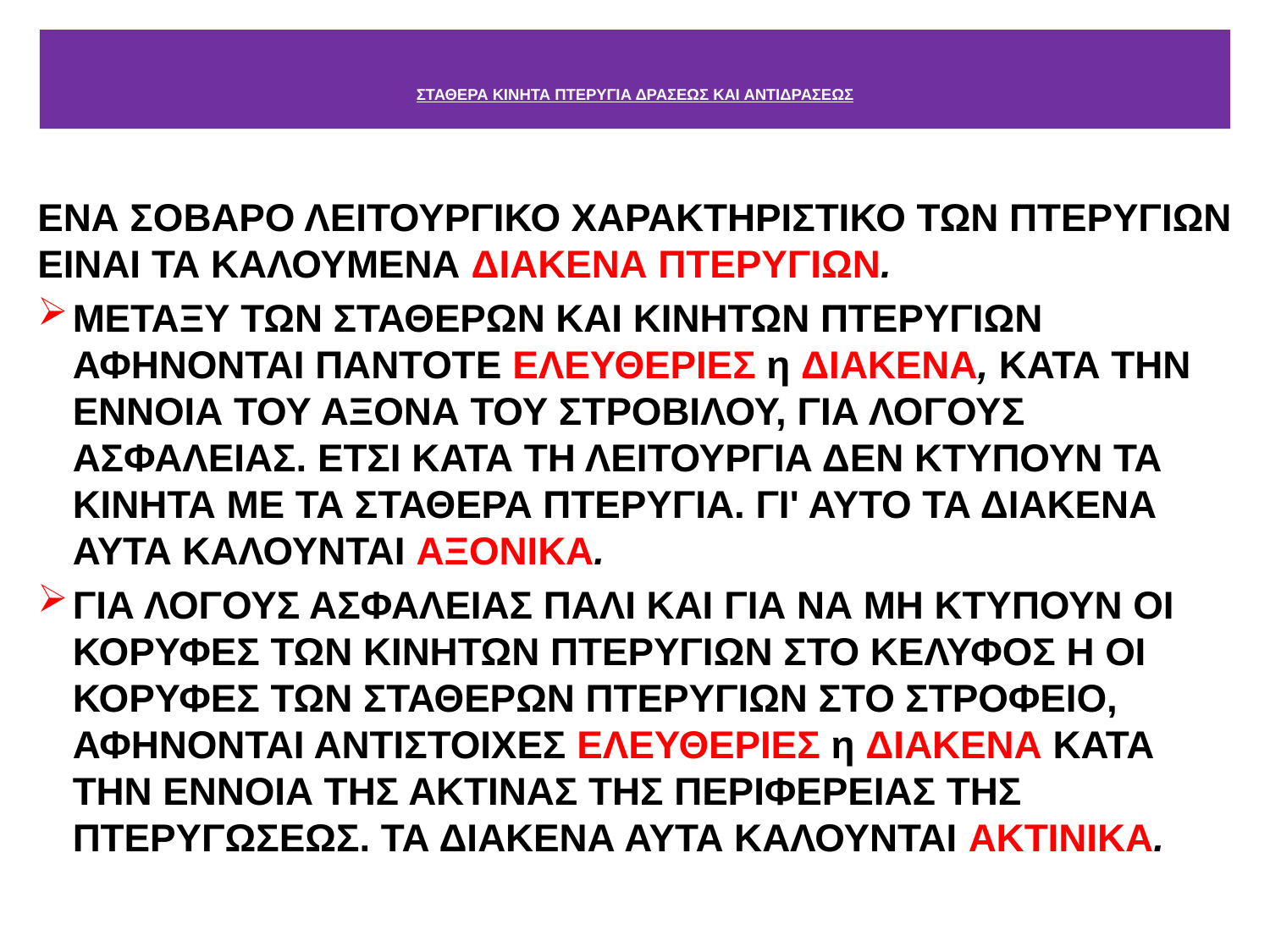

# ΣΤΑΘΕΡΑ ΚΙΝΗΤΑ ΠΤΕΡΥΓΙΑ ΔΡΑΣΕΩΣ ΚΑΙ ΑΝΤΙΔΡΑΣΕΩΣ

ΕΝΑ ΣΟΒΑΡΟ ΛΕΙΤΟΥΡΓΙΚΟ ΧΑΡΑΚΤΗΡΙΣΤΙΚΟ ΤΩΝ ΠΤΕΡΥΓΙΩΝ ΕΙΝΑΙ ΤΑ ΚΑΛΟΥΜΕΝΑ ΔΙΑΚΕΝΑ ΠΤΕΡΥΓΙΩΝ.
ΜΕΤΑΞΥ ΤΩΝ ΣΤΑΘΕΡΩΝ ΚΑΙ ΚΙΝΗΤΩΝ ΠΤΕΡΥΓΙΩΝ ΑΦΗΝΟΝΤΑΙ ΠΑΝΤΟΤΕ ΕΛΕΥΘΕΡΙΕΣ η ΔΙΑΚΕΝΑ, ΚΑΤΑ ΤΗΝ ΕΝΝΟΙΑ ΤΟΥ ΑΞΟΝΑ ΤΟΥ ΣΤΡΟΒΙΛΟΥ, ΓΙΑ ΛΟΓΟΥΣ ΑΣΦΑΛΕΙΑΣ. ΕΤΣΙ ΚΑΤΑ ΤΗ ΛΕΙΤΟΥΡΓΙΑ ΔΕΝ ΚΤΥΠΟΥΝ ΤΑ ΚΙΝΗΤΑ ΜΕ ΤΑ ΣΤΑΘΕΡΑ ΠΤΕΡΥΓΙΑ. ΓΙ' ΑΥΤΟ ΤΑ ΔΙΑΚΕΝΑ ΑΥΤΑ ΚΑΛΟΥΝΤΑΙ ΑΞΟΝΙΚΑ.
ΓΙΑ ΛΟΓΟΥΣ ΑΣΦΑΛΕΙΑΣ ΠΑΛΙ ΚΑΙ ΓΙΑ ΝΑ ΜΗ ΚΤΥΠΟΥΝ ΟΙ ΚΟΡΥΦΕΣ ΤΩΝ ΚΙΝΗΤΩΝ ΠΤΕΡΥΓΙΩΝ ΣΤΟ ΚΕΛΥΦΟΣ Η ΟΙ ΚΟΡΥΦΕΣ ΤΩΝ ΣΤΑΘΕΡΩΝ ΠΤΕΡΥΓΙΩΝ ΣΤΟ ΣΤΡΟΦΕΙΟ, ΑΦΗΝΟΝΤΑΙ ΑΝΤΙΣΤΟΙΧΕΣ ΕΛΕΥΘΕΡΙΕΣ η ΔΙΑΚΕΝΑ ΚΑΤΑ ΤΗΝ ΕΝΝΟΙΑ ΤΗΣ ΑΚΤΙΝΑΣ ΤΗΣ ΠΕΡΙΦΕΡΕΙΑΣ ΤΗΣ ΠΤΕΡΥΓΩΣΕΩΣ. ΤΑ ΔΙΑΚΕΝΑ ΑΥΤΑ ΚΑΛΟΥΝΤΑΙ ΑΚΤΙΝΙΚΑ.